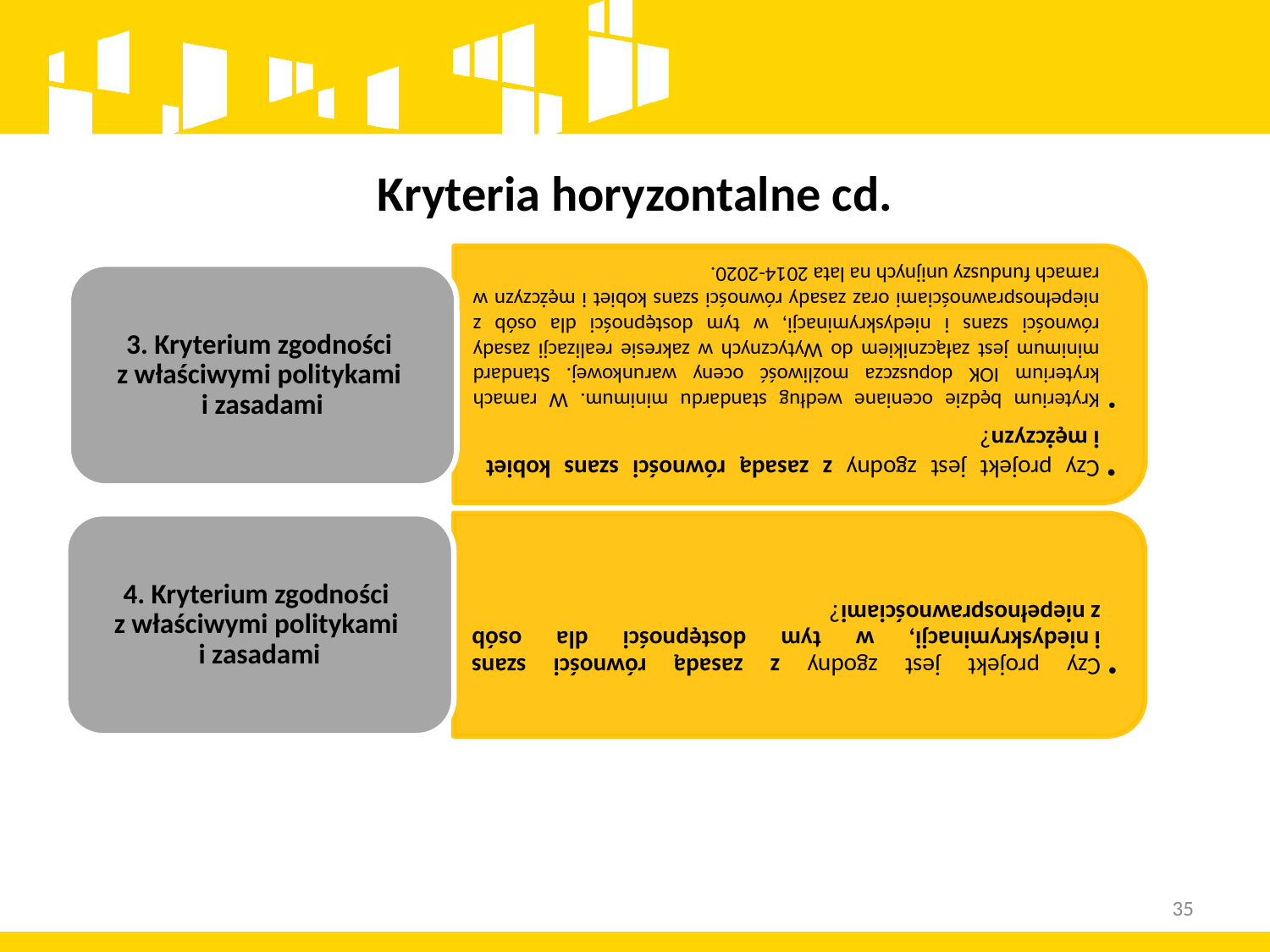

# Kryteria horyzontalne cd.
Czy projekt jest zgodny z zasadą równości szans kobiet
i mężczyzn?
Kryterium będzie oceniane według standardu minimum. W ramach kryterium IOK dopuszcza możliwość oceny warunkowej. Standard minimum jest załącznikiem do Wytycznych w zakresie realizacji zasady równości szans i niedyskryminacji, w tym dostępności dla osób z niepełnosprawnościami oraz zasady równości szans kobiet i mężczyzn w ramach funduszy unijnych na lata 2014-2020.
3. Kryterium zgodności
z właściwymi politykami
i zasadami
Czy projekt jest zgodny z zasadą równości szans i niedyskryminacji, w tym dostępności dla osób z niepełnosprawnościami?

4. Kryterium zgodności
z właściwymi politykami
i zasadami
35